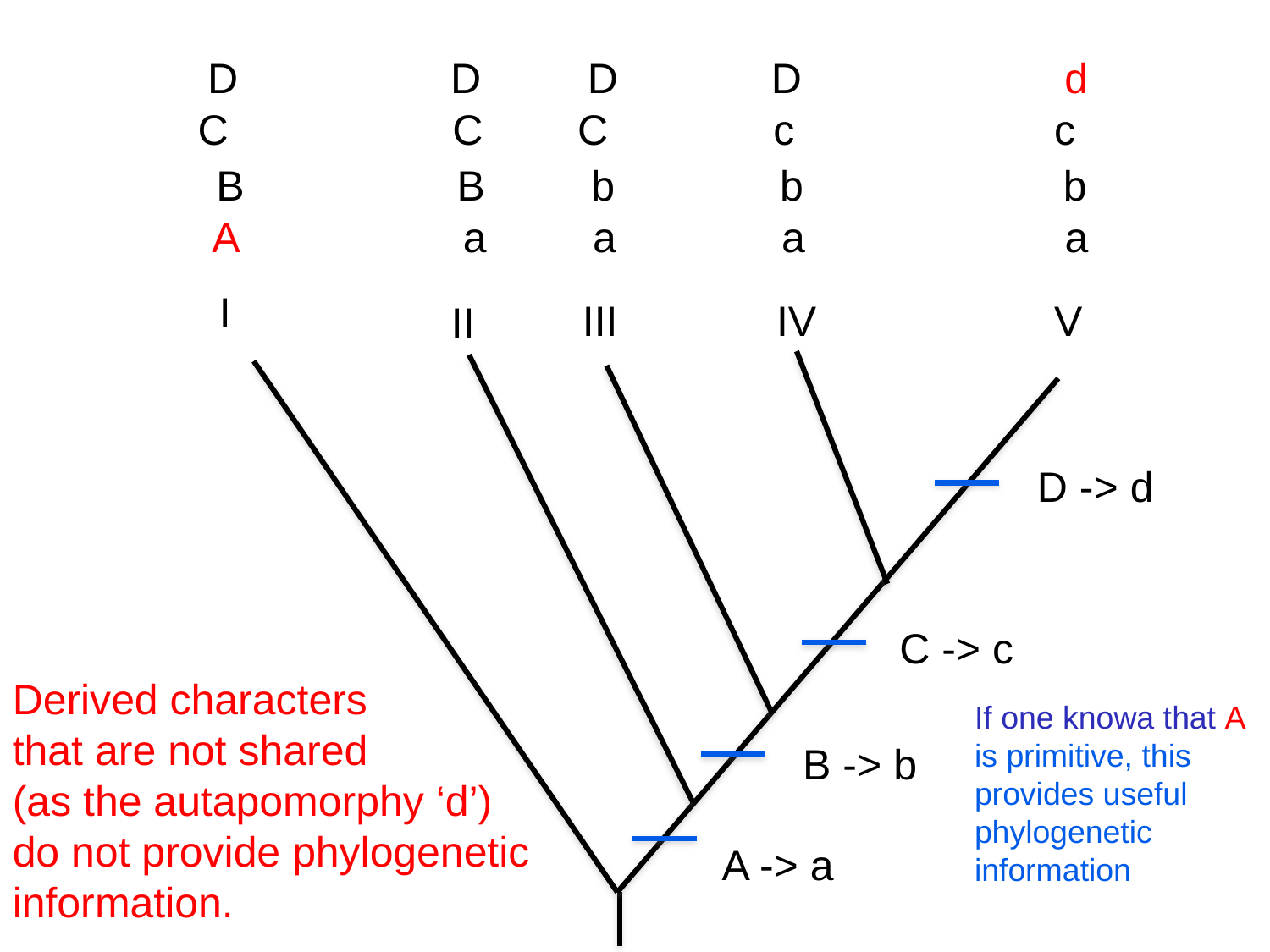

D                  D         D             D                      d
  C                   C        C              c                      c
   B                  B         b              b                      b
   A                   a         a              a                      a
I
III
IV
V
II
D -> d
C -> c
Derived characters
that are not shared
(as the autapomorphy ‘d’) do not provide phylogenetic information.
If one knowa that A is primitive, this provides useful phylogenetic information
B -> b
A -> a